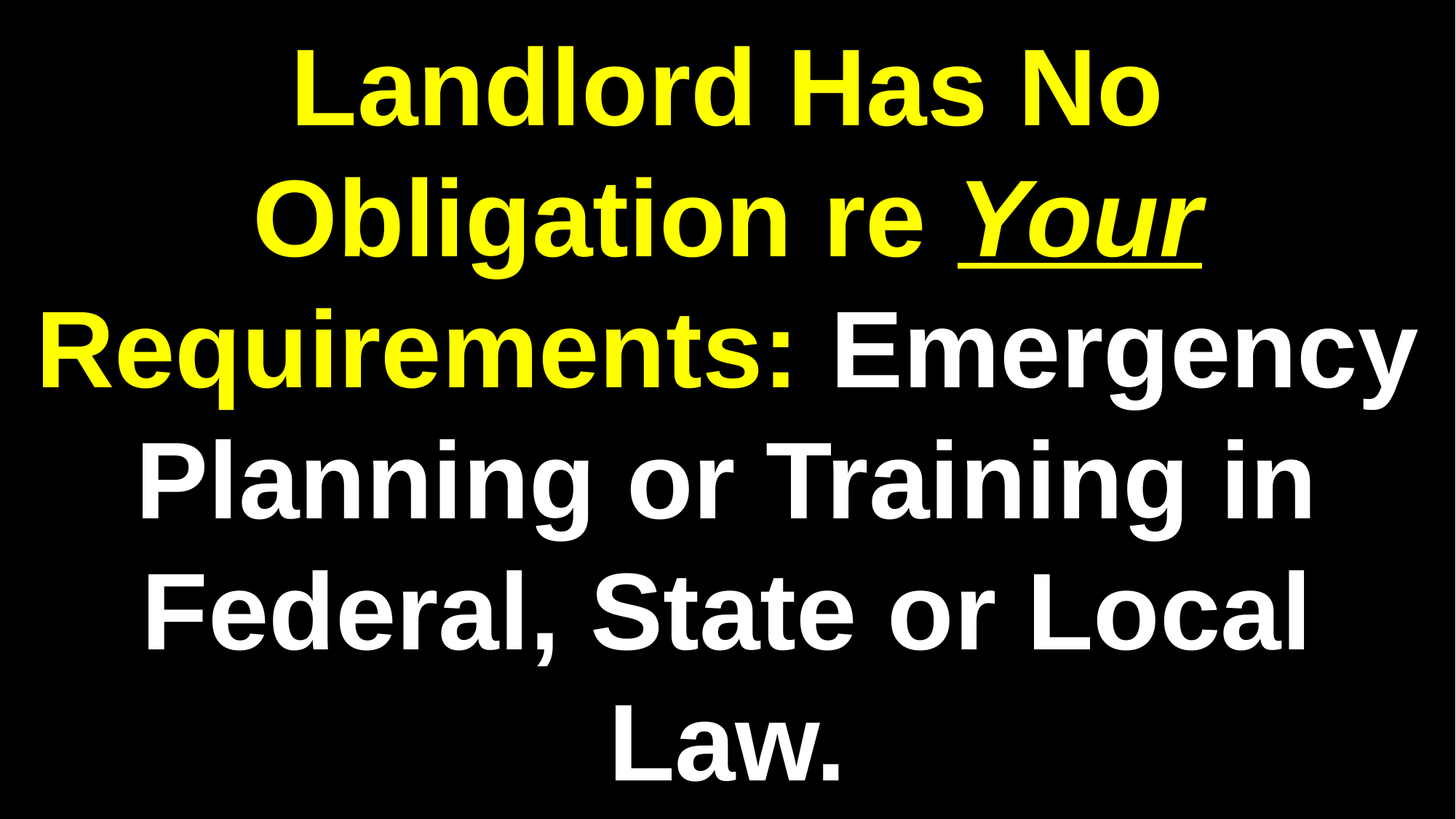

# Landlord Has No Obligation re Your Requirements: Emergency Planning or Training in Federal, State or Local Law.